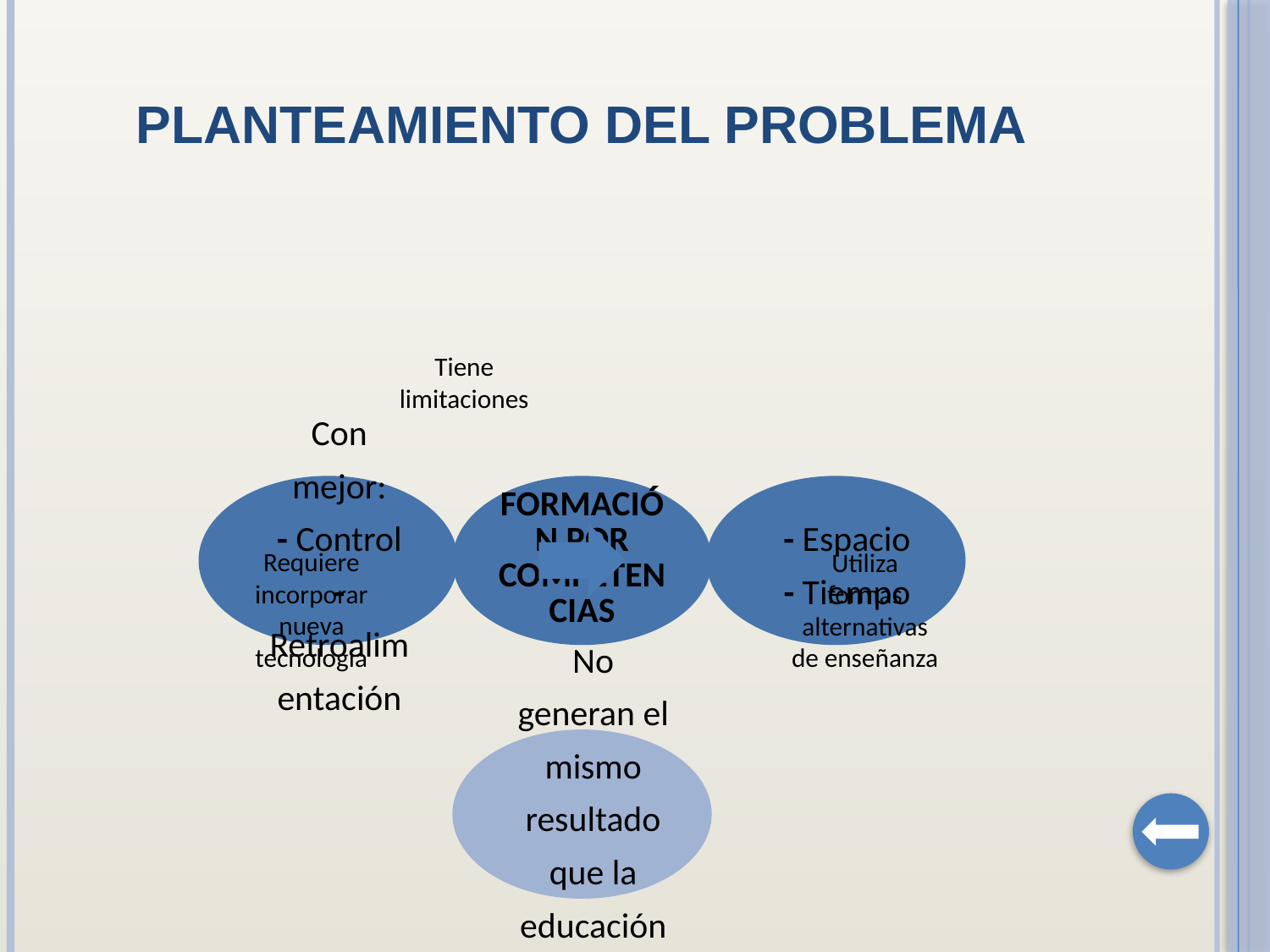

# PLANTEAMIENTO DEL PROBLEMA
FORMACIÓN POR COMPETENCIAS
- Espacio
- Tiempo
- Control
Tiene
limitaciones
Requiere
incorporar
nueva
tecnología
Utiliza
formas
alternativas
de enseñanza